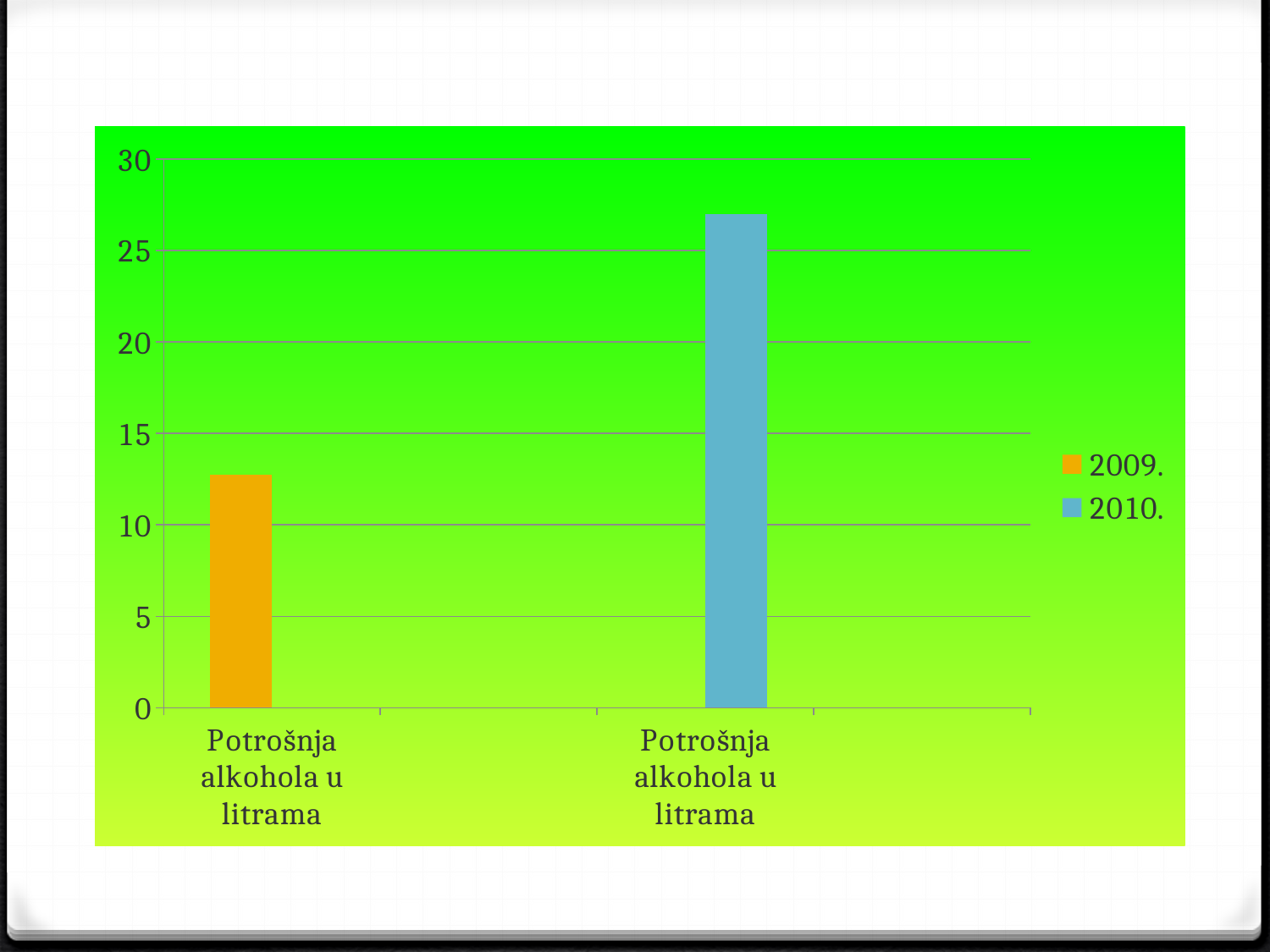

### Chart

| Category | 2009. | 2010. |
|---|---|---|
| Potrošnja alkohola u litrama | 12.76 | None |
|  | None | None |
| Potrošnja alkohola u litrama | None | 27.0 |